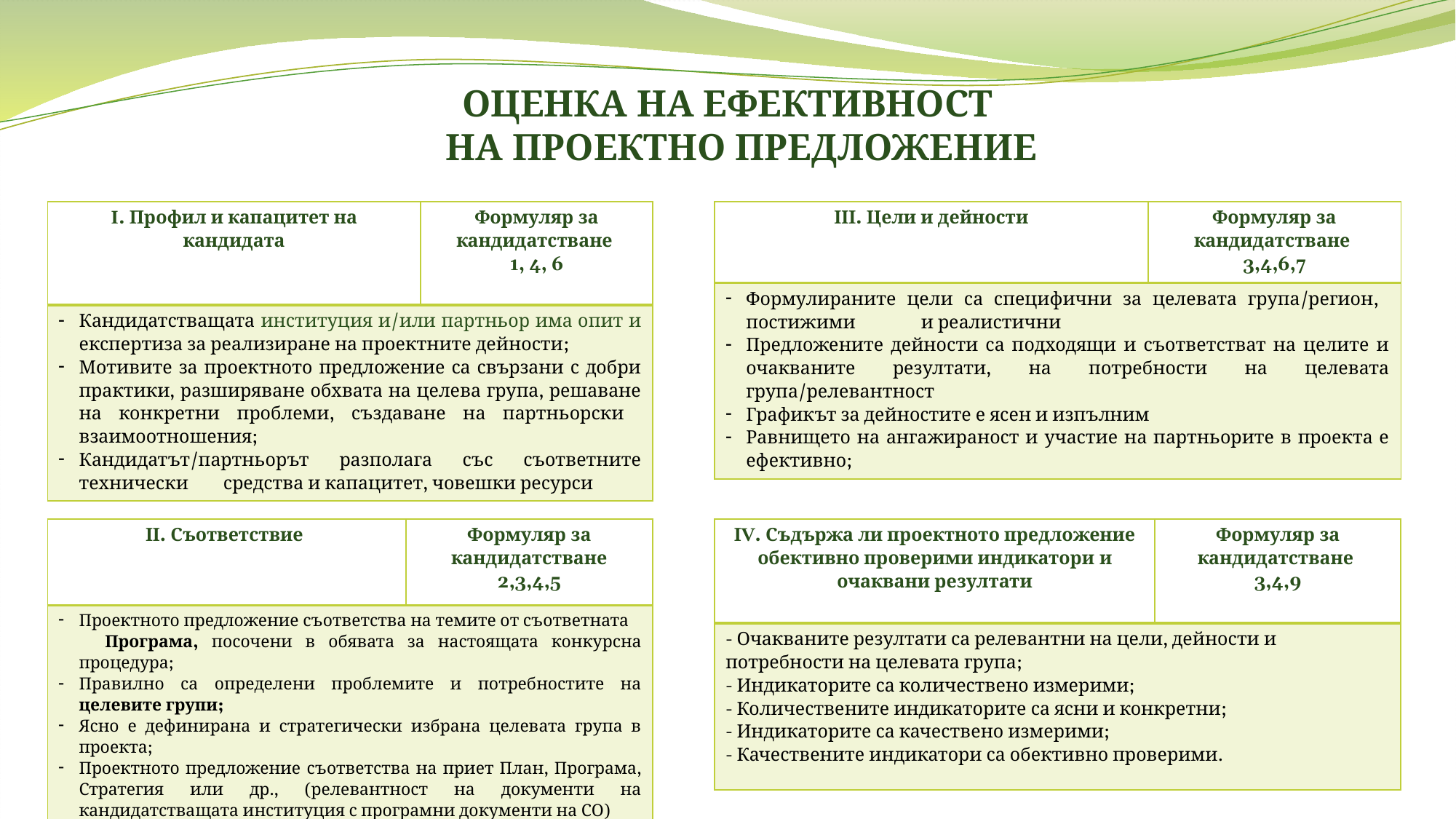

# ОЦЕНКА НА ЕФЕКТИВНОСТ НА ПРОЕКТНО ПРЕДЛОЖЕНИЕ
| I. Профил и капацитет на кандидата | Формуляр за кандидатстване 1, 4, 6 |
| --- | --- |
| Кандидатстващата институция и/или партньор има опит и експертиза за реализиране на проектните дейности; Мотивите за проектното предложение са свързани с добри практики, разширяване обхвата на целева група, решаване на конкретни проблеми, създаване на партньорски взаимоотношения; Кандидатът/партньорът разполага със съответните технически средства и капацитет, човешки ресурси |  |
| ІІІ. Цели и дейности | Формуляр за кандидатстване 3,4,6,7 |
| --- | --- |
| Формулираните цели са специфични за целевата група/регион, постижими и реалистични Предложените дейности са подходящи и съответстват на целите и очакваните резултати, на потребности на целевата група/релевантност Графикът за дейностите е ясен и изпълним Равнището на ангажираност и участие на партньорите в проекта е ефективно; |  |
| ІІ. Съответствие | Формуляр за кандидатстване 2,3,4,5 |
| --- | --- |
| Проектното предложение съответства на темите от съответната Програма, посочени в обявата за настоящата конкурсна процедура; Правилно са определени проблемите и потребностите на целевите групи; Ясно е дефинирана и стратегически избрана целевата група в проекта; Проектното предложение съответства на приет План, Програма, Стратегия или др., (релевантност на документи на кандидатстващата институция с програмни документи на СО) |  |
| ІV. Съдържа ли проектното предложение обективно проверими индикатори и очаквани резултати | Формуляр за кандидатстване 3,4,9 |
| --- | --- |
| - Очакваните резултати са релевантни на цели, дейности и потребности на целевата група; - Индикаторите са количествено измерими; - Количествените индикаторите са ясни и конкретни; - Индикаторите са качествено измерими; - Качествените индикатори са обективно проверими. |  |